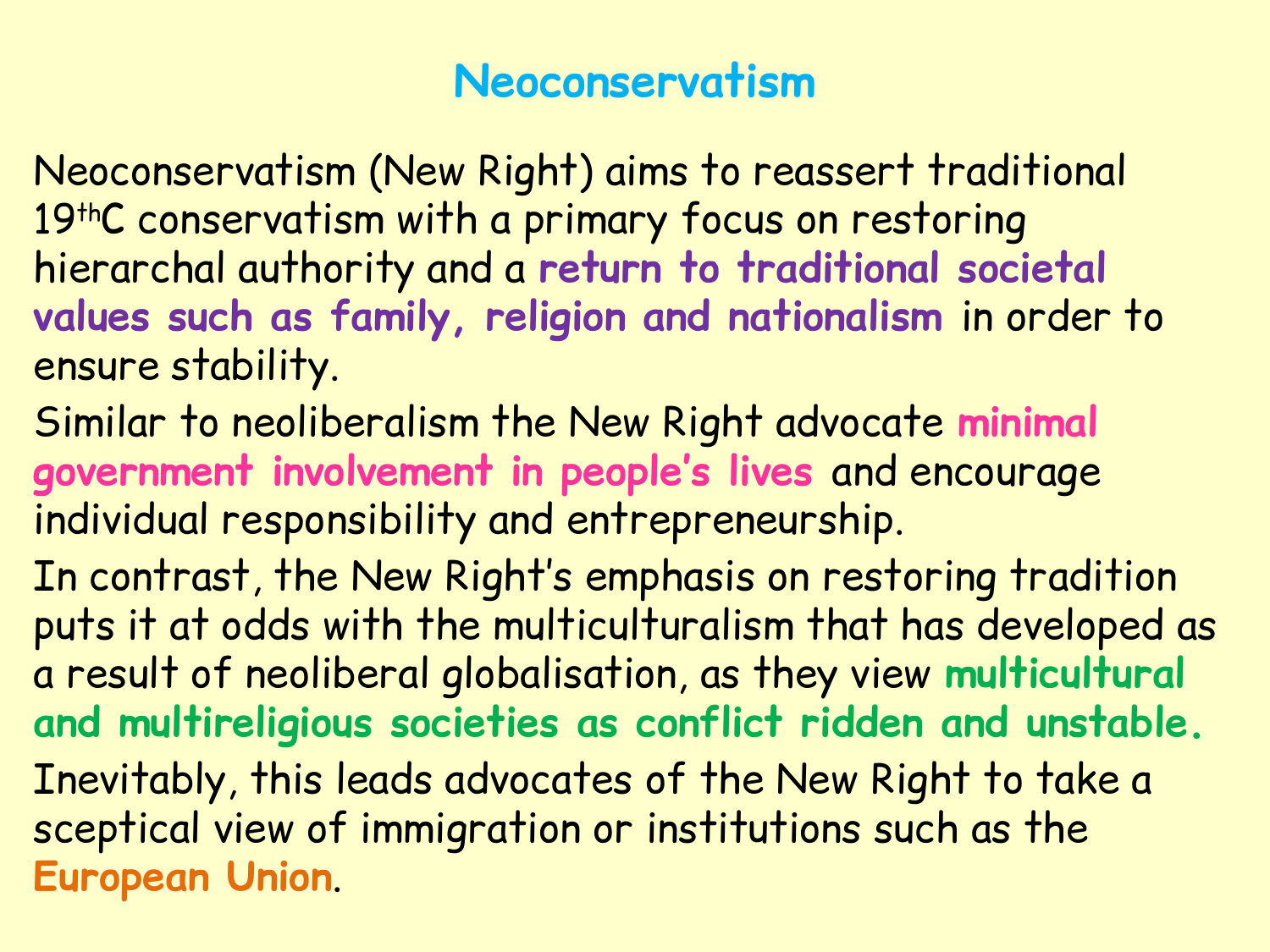

# Neoconservatism
Neoconservatism (New Right) aims to reassert traditional 19thC conservatism with a primary focus on restoring hierarchal authority and a return to traditional societal values such as family, religion and nationalism in order to ensure stability.
Similar to neoliberalism the New Right advocate minimal government involvement in people’s lives and encourage individual responsibility and entrepreneurship.
In contrast, the New Right’s emphasis on restoring tradition puts it at odds with the multiculturalism that has developed as a result of neoliberal globalisation, as they view multicultural and multireligious societies as conflict ridden and unstable.
Inevitably, this leads advocates of the New Right to take a sceptical view of immigration or institutions such as the European Union.